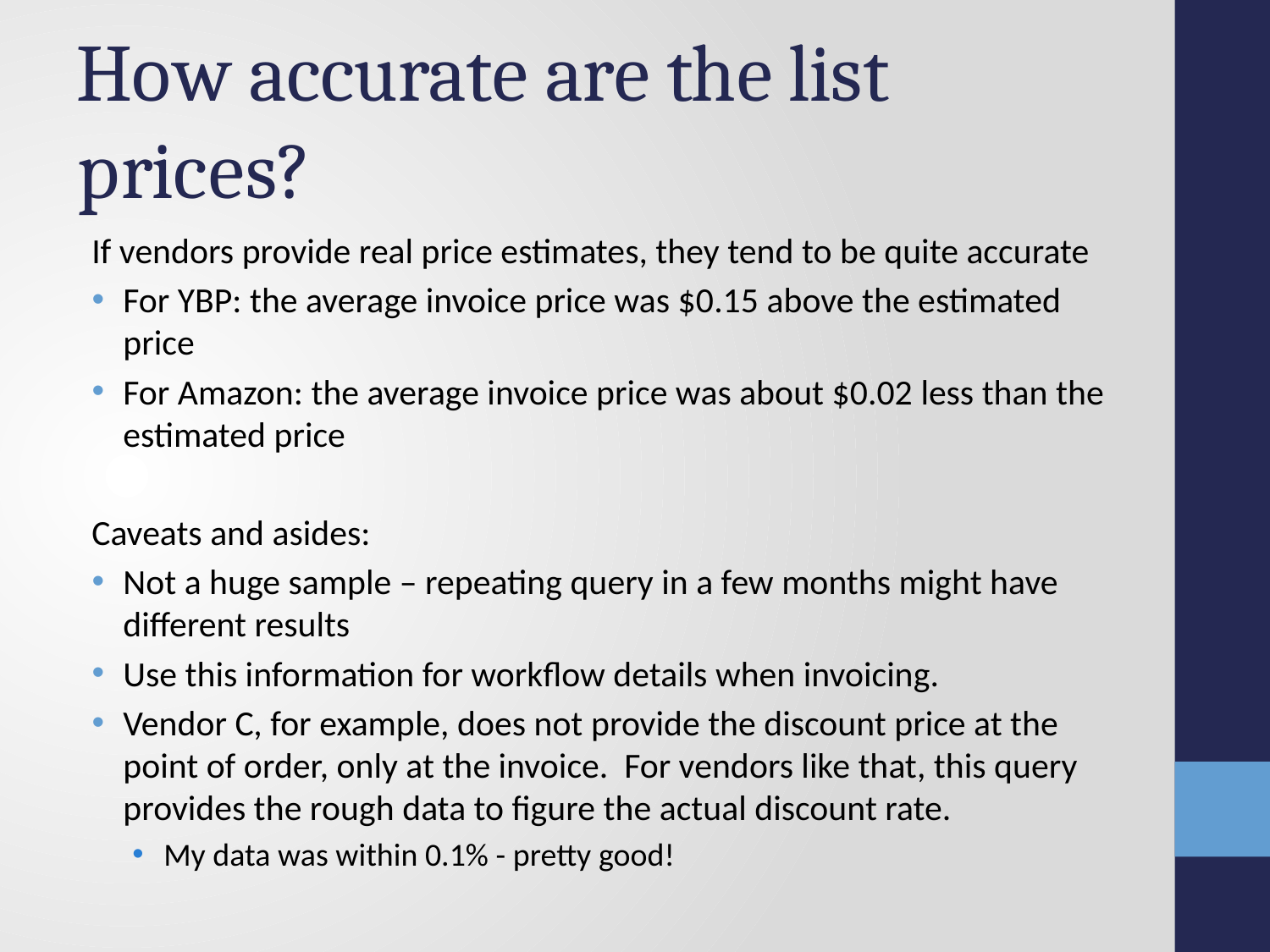

# How accurate are the list prices?
If vendors provide real price estimates, they tend to be quite accurate
For YBP: the average invoice price was $0.15 above the estimated price
For Amazon: the average invoice price was about $0.02 less than the estimated price

Caveats and asides:
Not a huge sample – repeating query in a few months might have different results
Use this information for workflow details when invoicing.
Vendor C, for example, does not provide the discount price at the point of order, only at the invoice.  For vendors like that, this query provides the rough data to figure the actual discount rate.
My data was within 0.1% - pretty good!